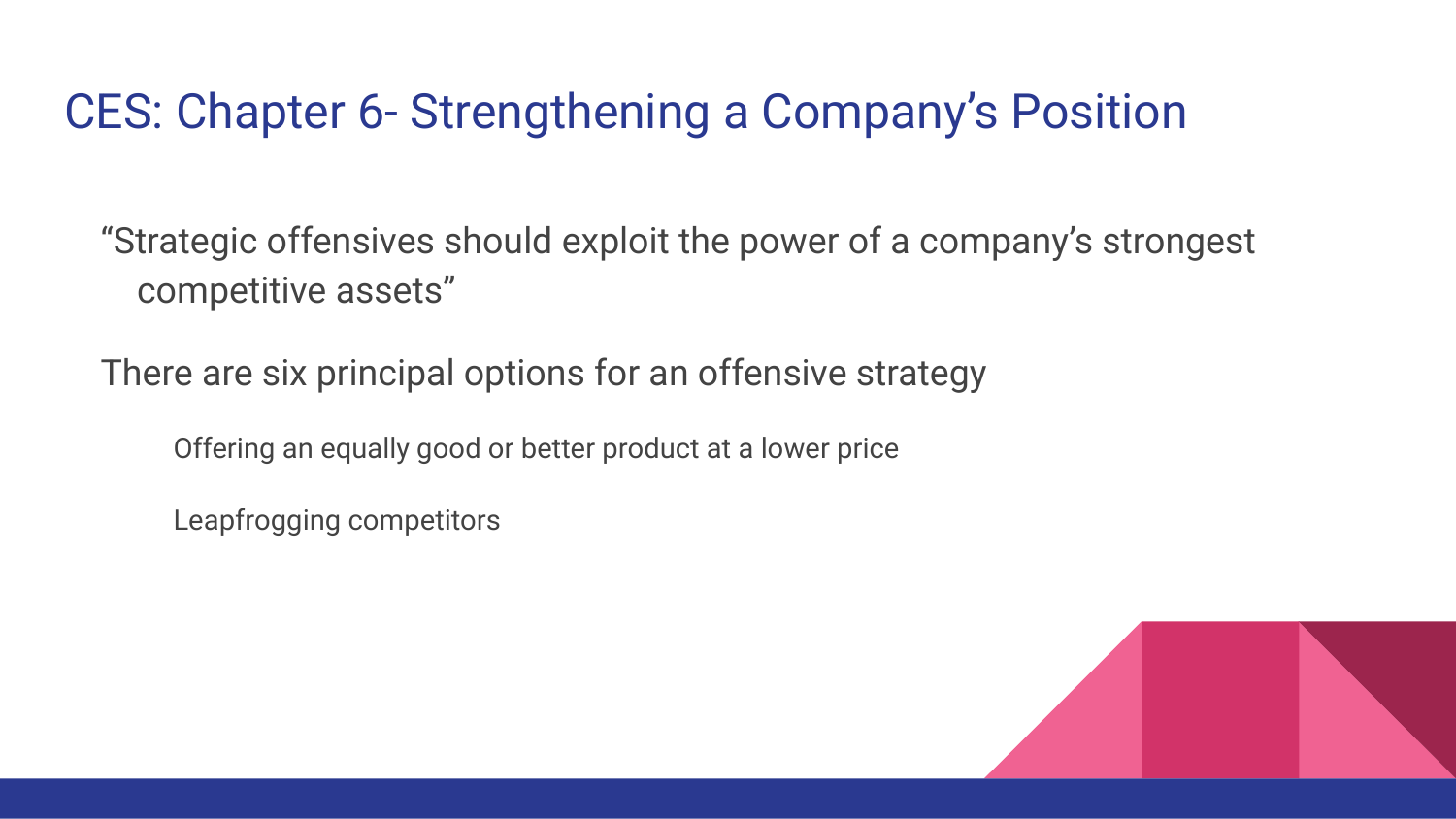

# CES: Chapter 6- Strengthening a Company’s Position
“Strategic offensives should exploit the power of a company’s strongest competitive assets”
There are six principal options for an offensive strategy
Offering an equally good or better product at a lower price
Leapfrogging competitors